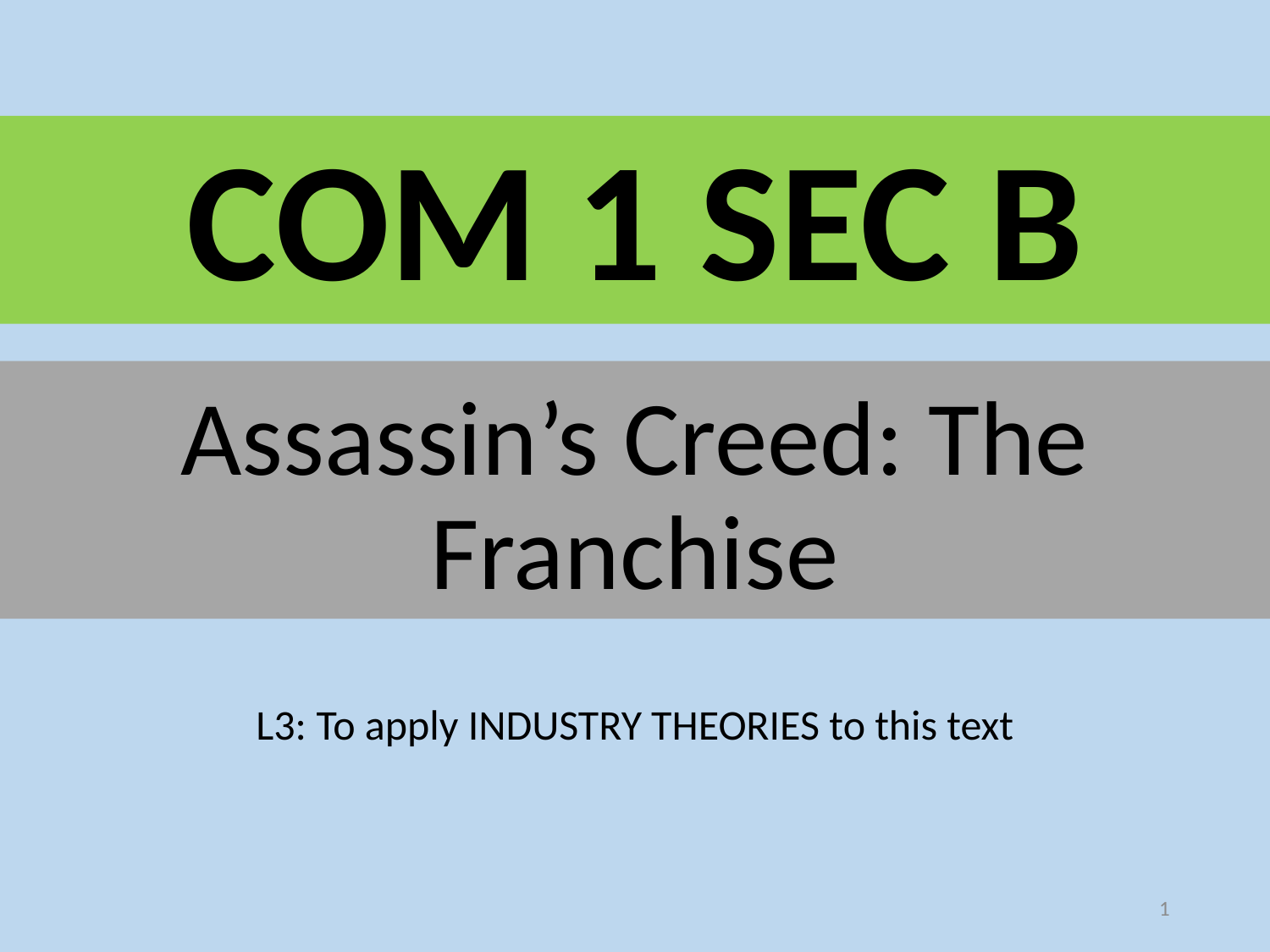

# COM 1 SEC B
Assassin’s Creed: The Franchise
L3: To apply INDUSTRY THEORIES to this text
1